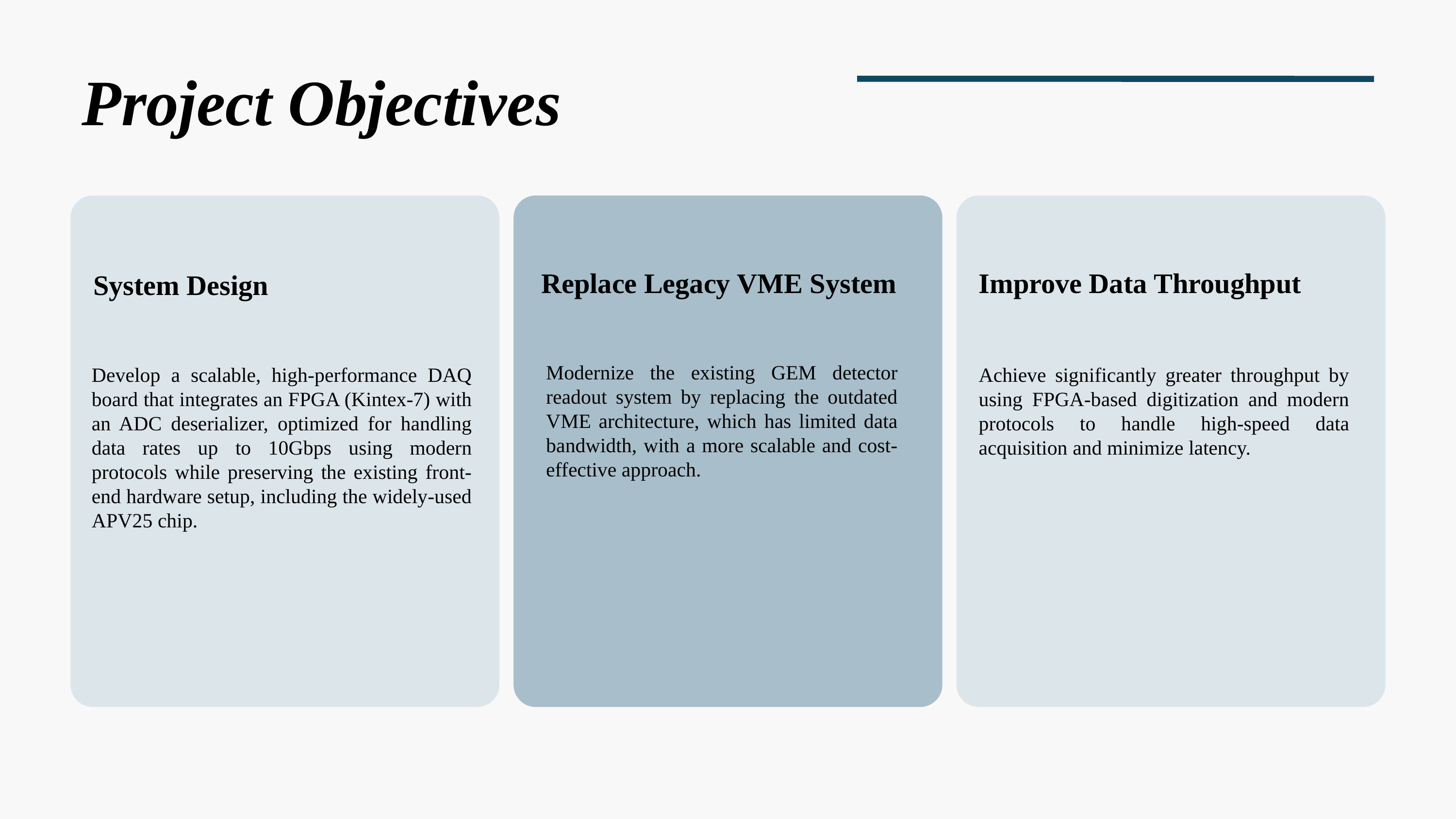

Project Objectives

System Design
Replace Legacy VME System
Improve Data Throughput
Modernize the existing GEM detector readout system by replacing the outdated VME architecture, which has limited data bandwidth, with a more scalable and cost-effective approach.
Develop a scalable, high-performance DAQ board that integrates an FPGA (Kintex-7) with an ADC deserializer, optimized for handling data rates up to 10Gbps using modern protocols while preserving the existing front-end hardware setup, including the widely-used APV25 chip.
Achieve significantly greater throughput by using FPGA-based digitization and modern protocols to handle high-speed data acquisition and minimize latency.